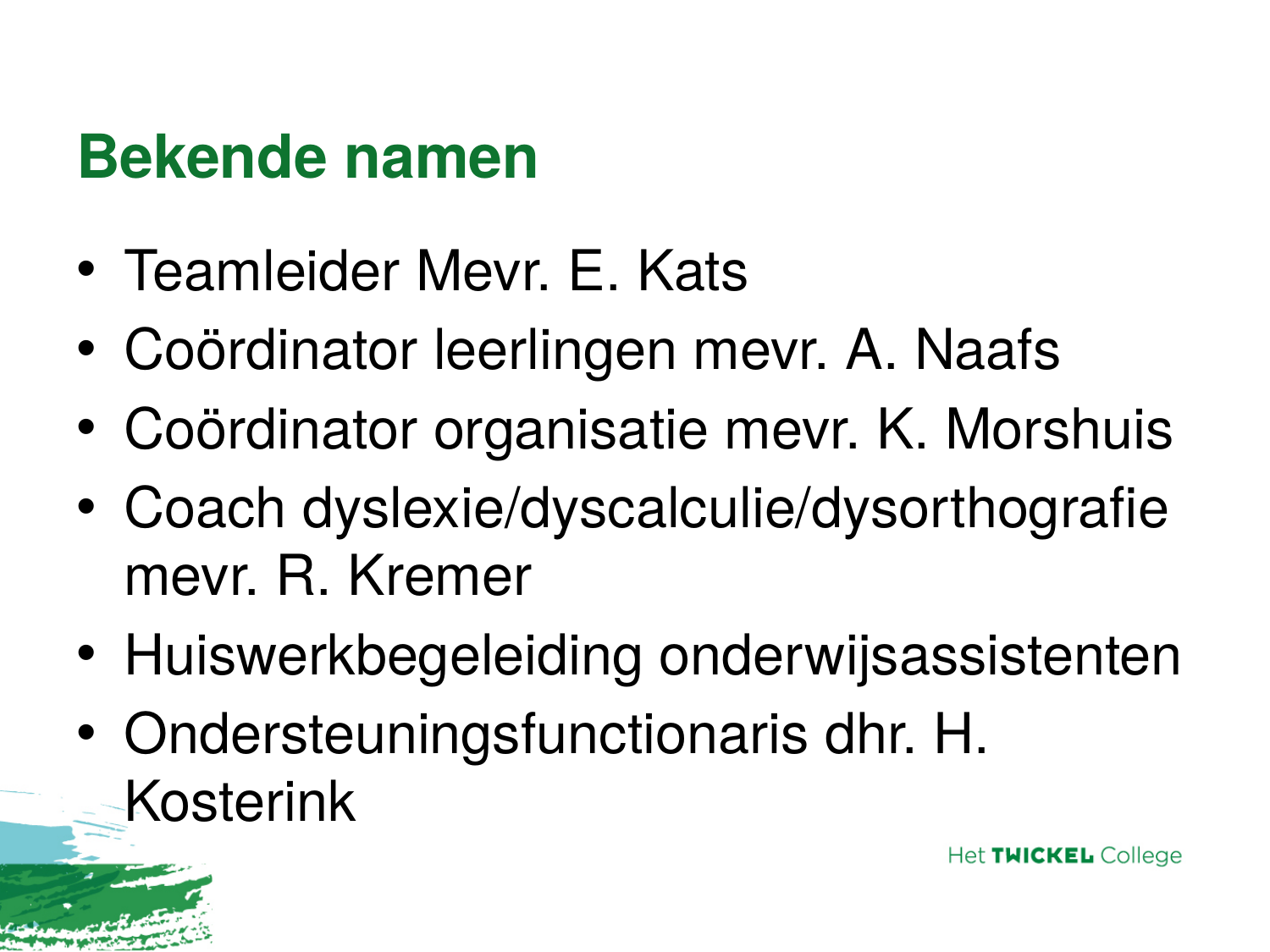

# Bekende namen
Teamleider Mevr. E. Kats
Coördinator leerlingen mevr. A. Naafs
Coördinator organisatie mevr. K. Morshuis
Coach dyslexie/dyscalculie/dysorthografie mevr. R. Kremer
Huiswerkbegeleiding onderwijsassistenten
Ondersteuningsfunctionaris dhr. H. Kosterink